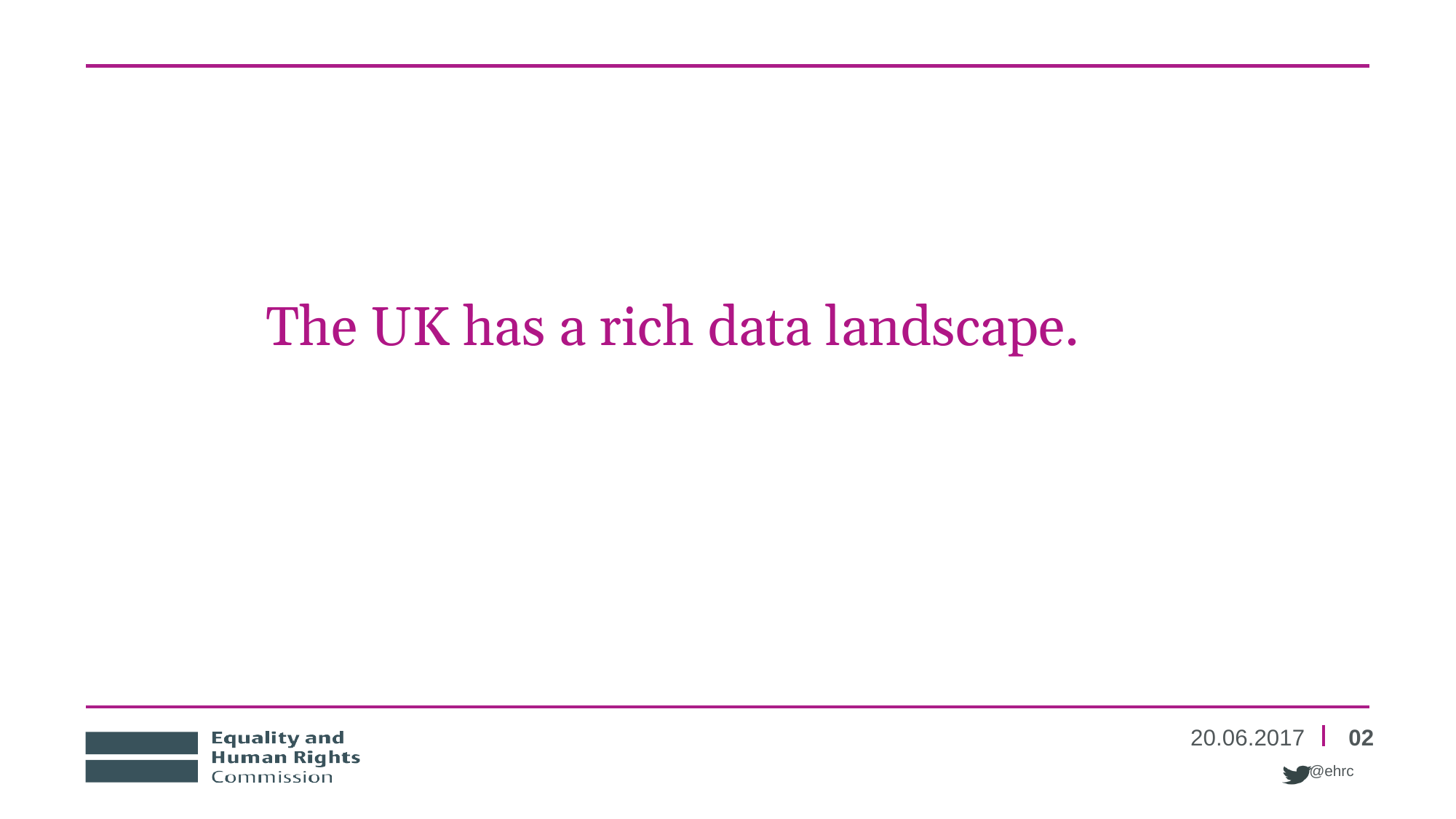

# The UK has a rich data landscape.
20.06.2017
02